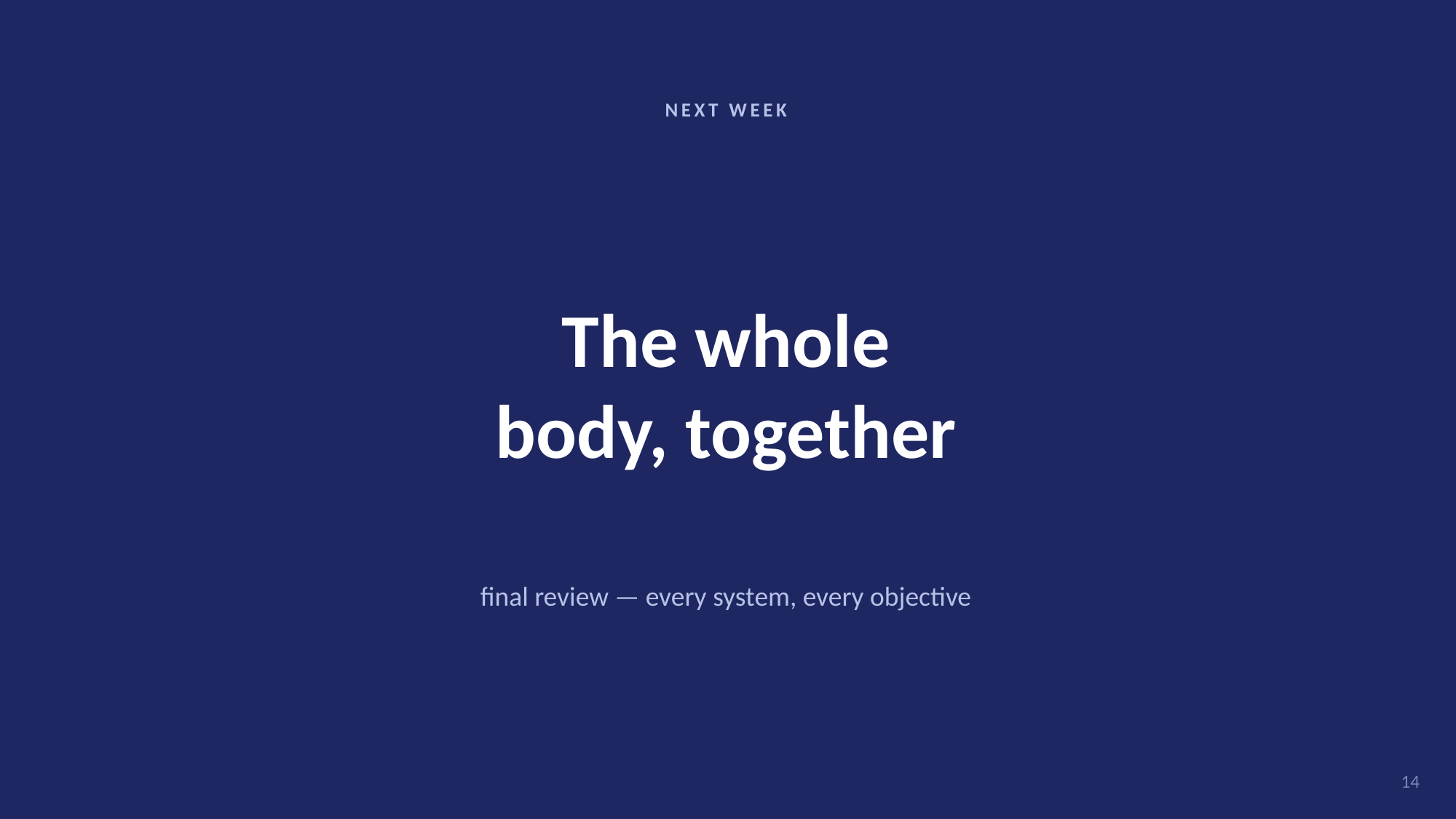

NEXT WEEK
The whole
body, together
final review — every system, every objective
14